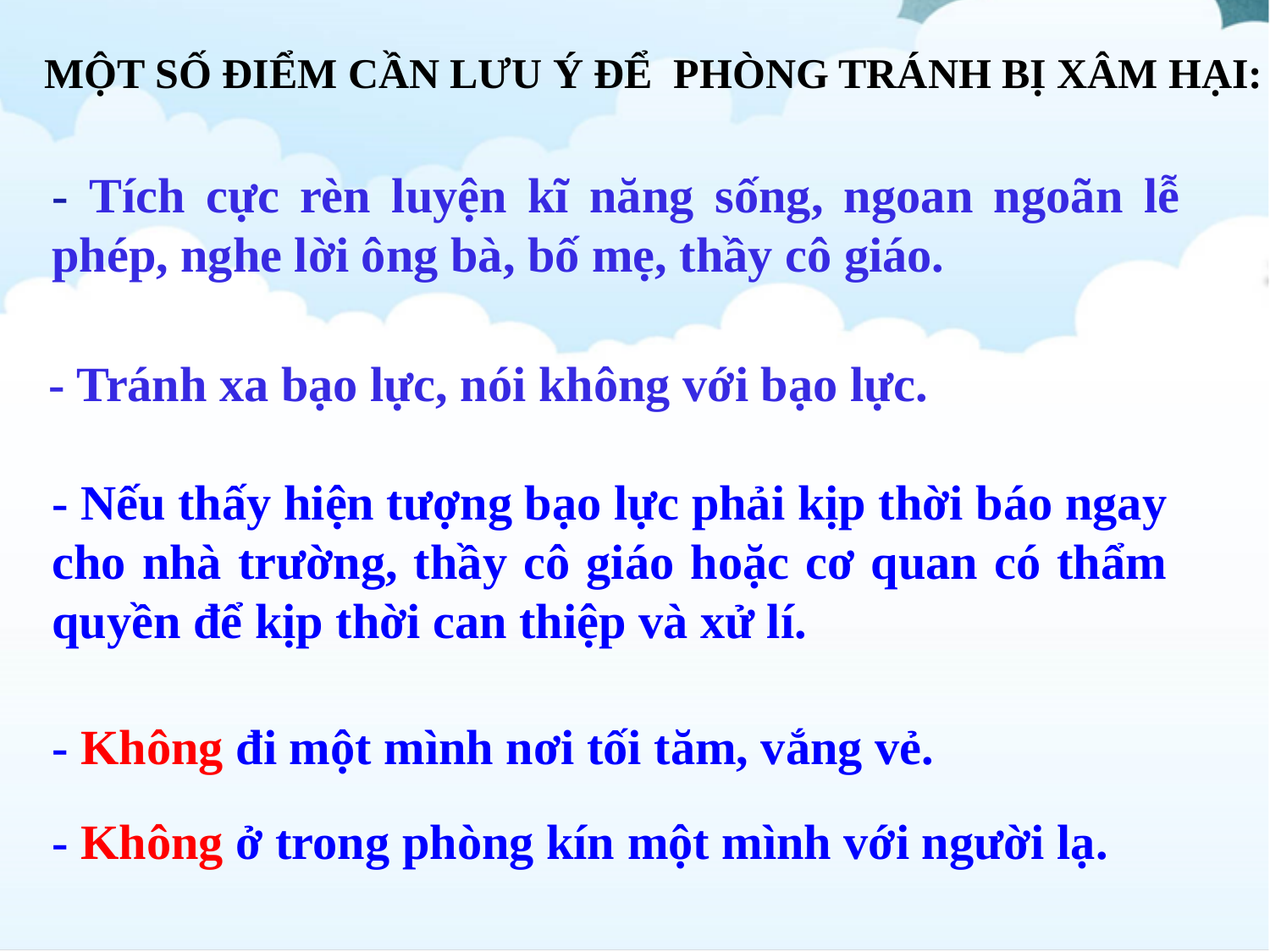

MỘT SỐ ĐIỂM CẦN LƯU Ý ĐỂ  PHÒNG TRÁNH BỊ XÂM HẠI:
- Tích cực rèn luyện kĩ năng sống, ngoan ngoãn lễ phép, nghe lời ông bà, bố mẹ, thầy cô giáo.
- Tránh xa bạo lực, nói không với bạo lực.
- Nếu thấy hiện tượng bạo lực phải kịp thời báo ngay cho nhà trường, thầy cô giáo hoặc cơ quan có thẩm quyền để kịp thời can thiệp và xử lí.
- Không đi một mình nơi tối tăm, vắng vẻ.
- Không ở trong phòng kín một mình với người lạ.